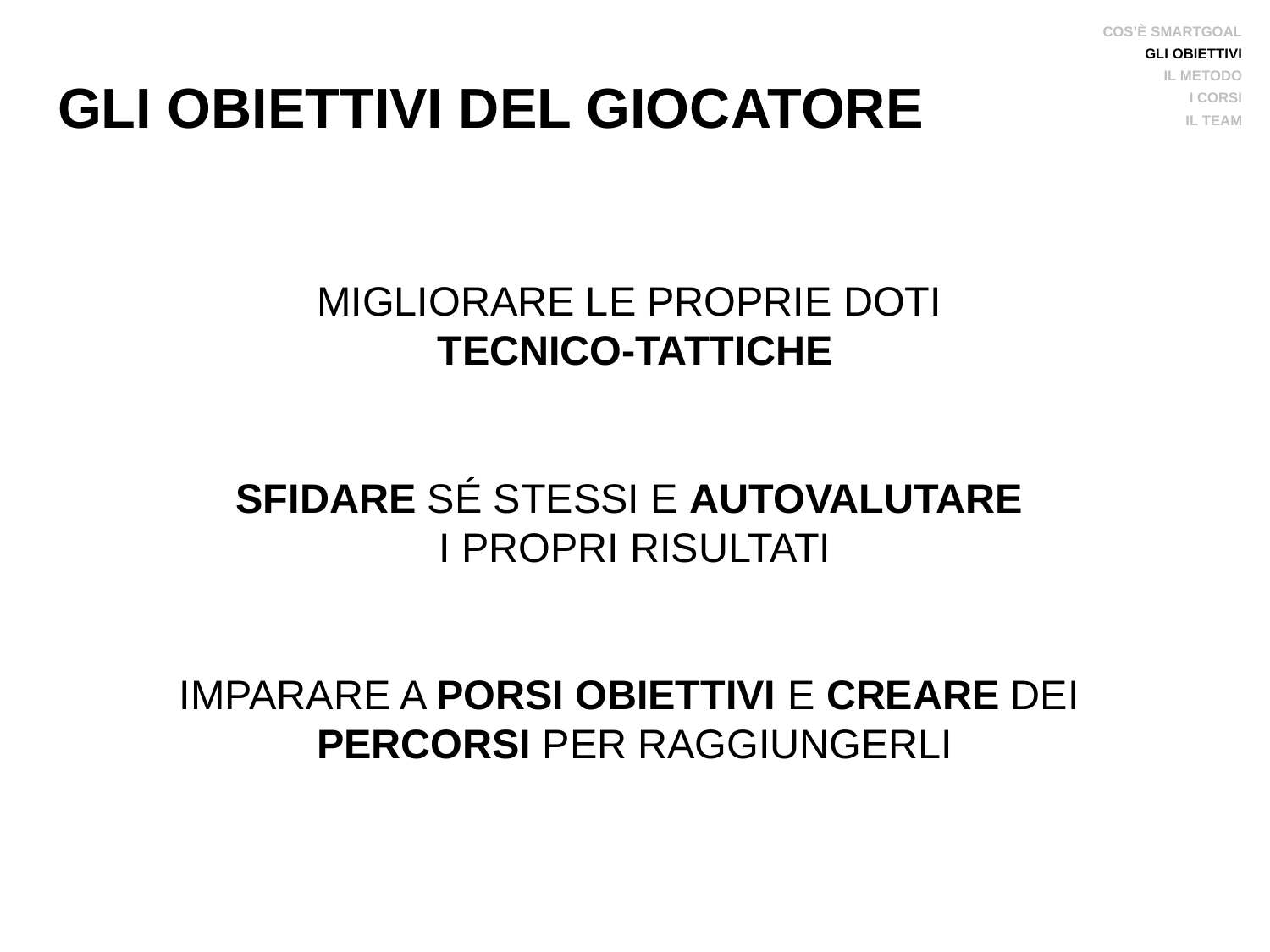

COS’È SMARTGOAL
GLI OBIETTIVI
IL METODO
I CORSI
IL TEAM
GLI OBIETTIVI DEL GIOCATORE
MIGLIORARE LE PROPRIE DOTI
TECNICO-TATTICHE

SFIDARE SÉ STESSI E AUTOVALUTARE
I PROPRI RISULTATI
IMPARARE A PORSI OBIETTIVI E CREARE DEI
PERCORSI PER RAGGIUNGERLI